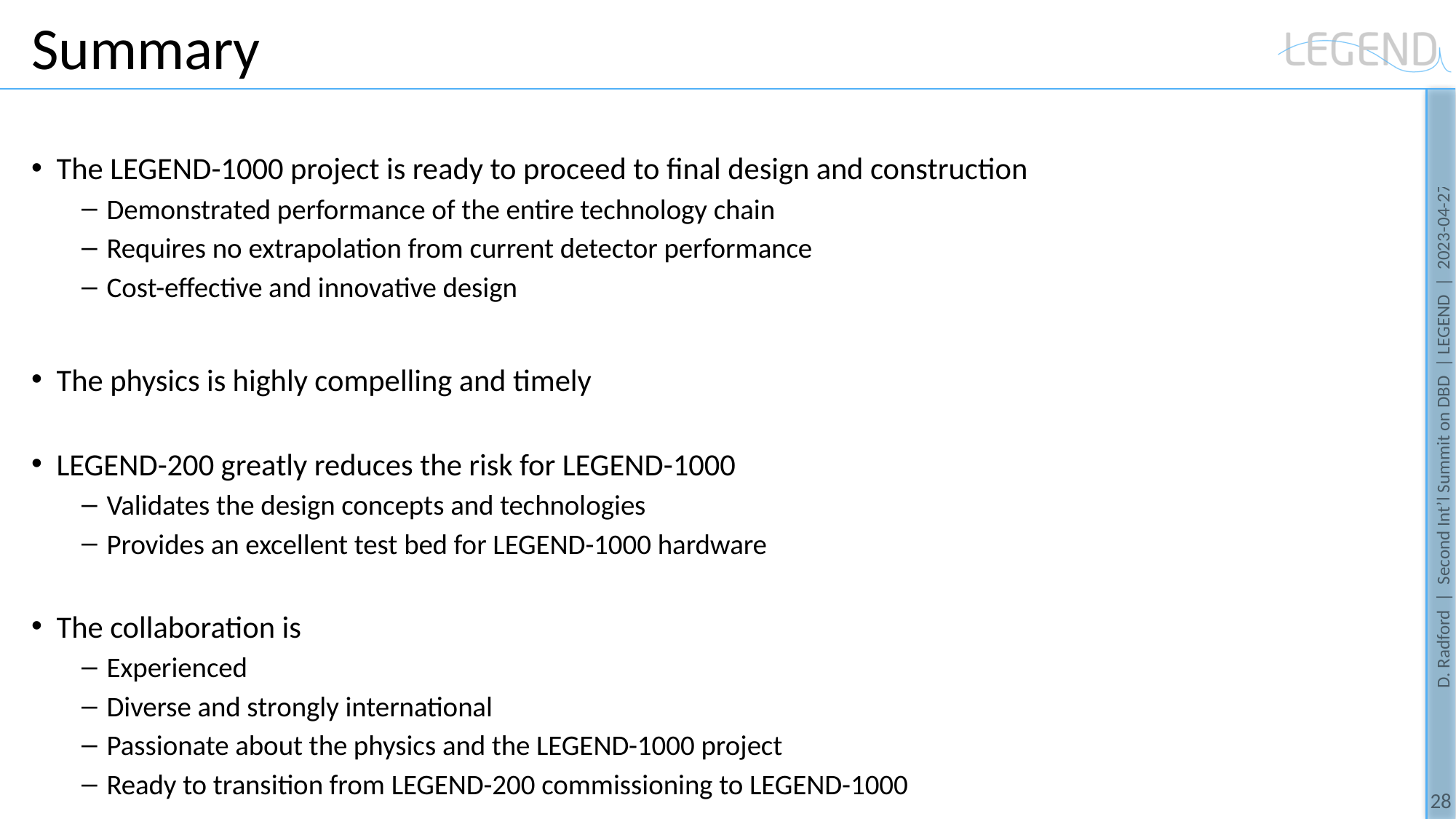

# Summary
The LEGEND-1000 project is ready to proceed to final design and construction
Demonstrated performance of the entire technology chain
Requires no extrapolation from current detector performance
Cost-effective and innovative design

The physics is highly compelling and timely

LEGEND-200 greatly reduces the risk for LEGEND-1000
Validates the design concepts and technologies
Provides an excellent test bed for LEGEND-1000 hardware

The collaboration is
Experienced
Diverse and strongly international
Passionate about the physics and the LEGEND-1000 project
Ready to transition from LEGEND-200 commissioning to LEGEND-1000